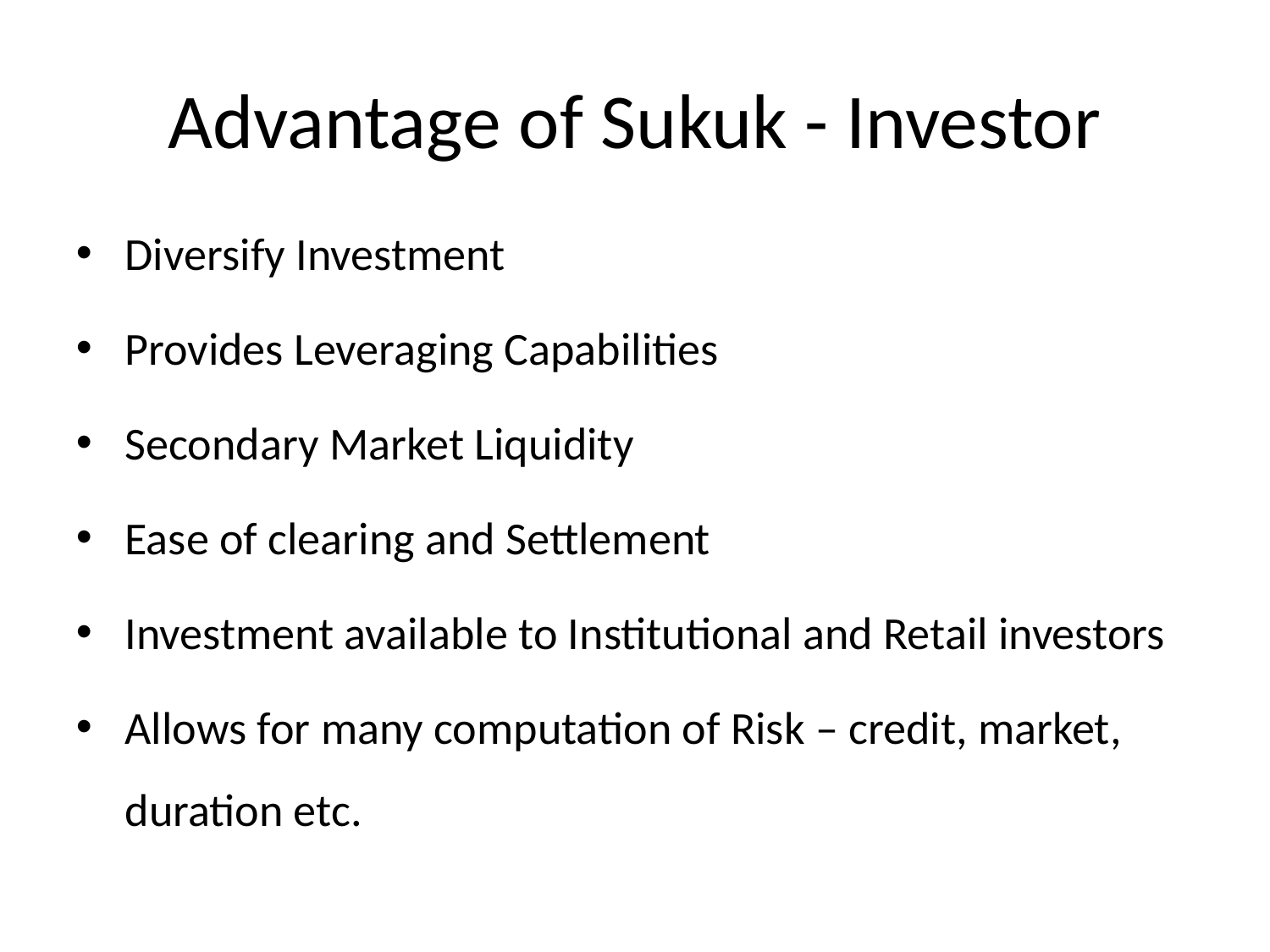

# Advantage of Sukuk - Investor
Diversify Investment
Provides Leveraging Capabilities
Secondary Market Liquidity
Ease of clearing and Settlement
Investment available to Institutional and Retail investors
Allows for many computation of Risk – credit, market, duration etc.